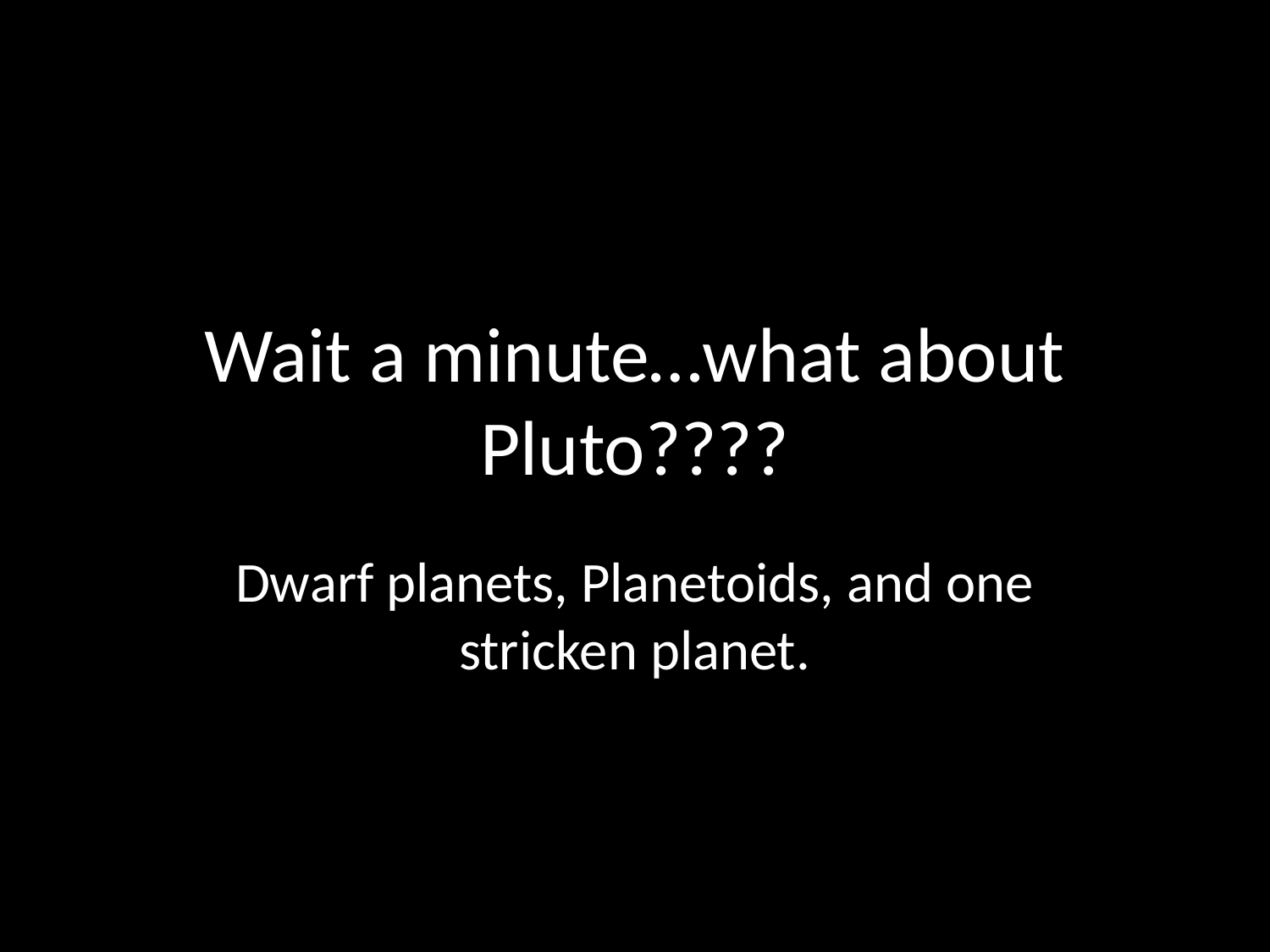

# Wait a minute…what about Pluto????
Dwarf planets, Planetoids, and one stricken planet.